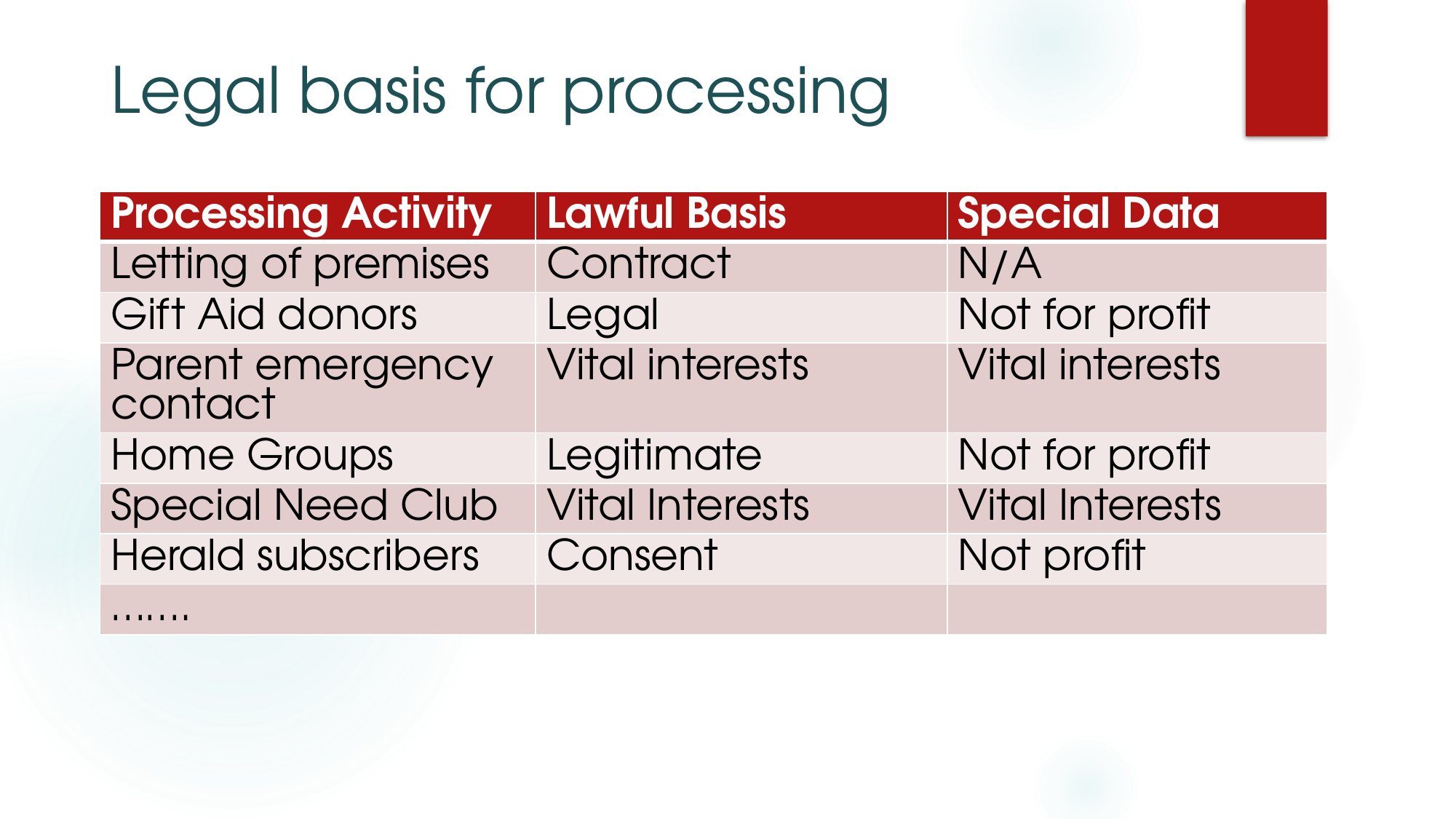

# Legal basis for processing
| Processing Activity | Lawful Basis | Special Data |
| --- | --- | --- |
| Letting of premises | Contract | N/A |
| Gift Aid donors | Legal | Not for profit |
| Parent emergency contact | Vital interests | Vital interests |
| Home Groups | Legitimate | Not for profit |
| Special Need Club | Vital Interests | Vital Interests |
| Herald subscribers | Consent | Not profit |
| ……. |  |  |